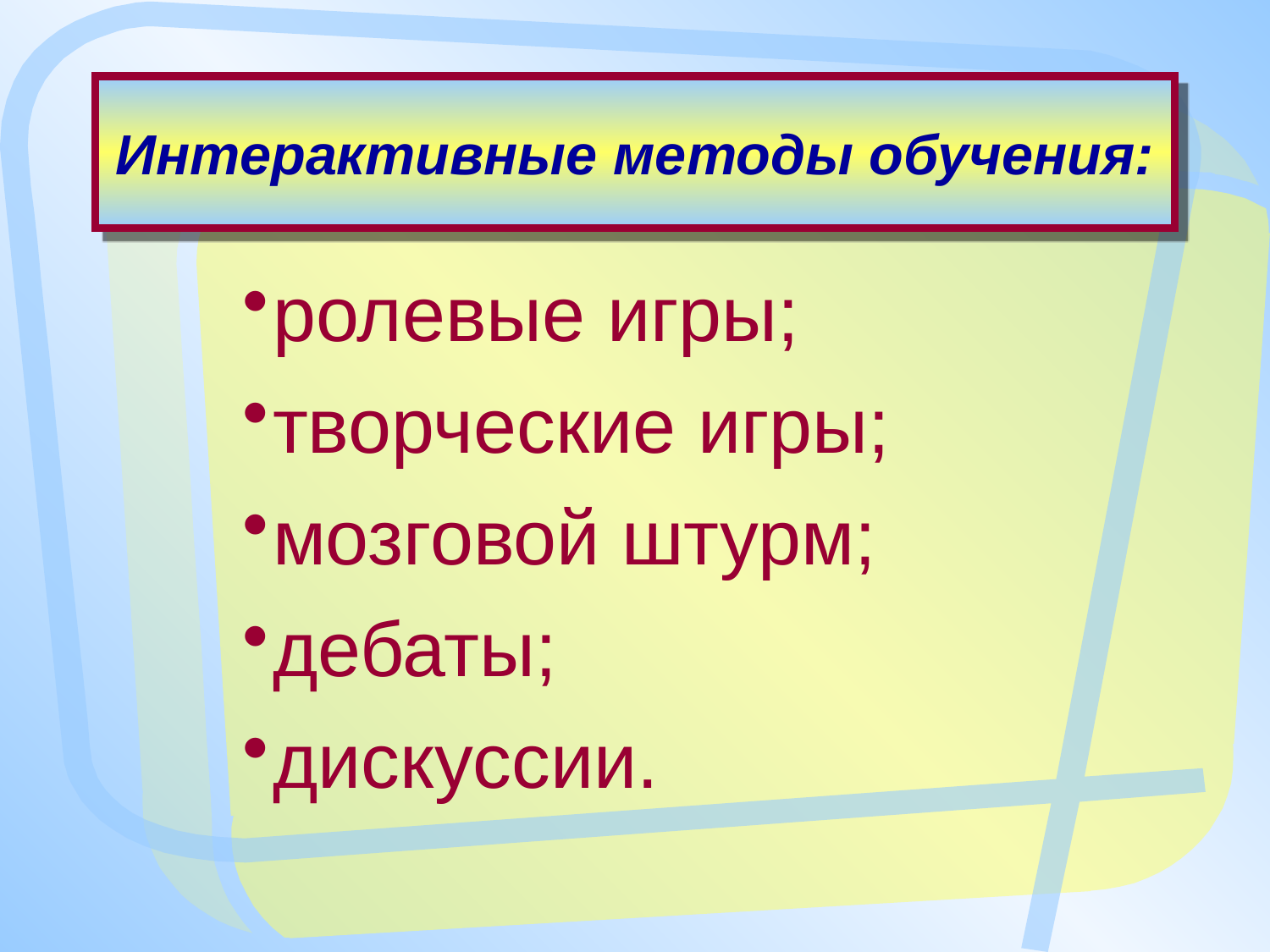

# Интерактивные методы обучения:

ролевые игры;
творческие игры;
мозговой штурм;
дебаты;
дискуссии.